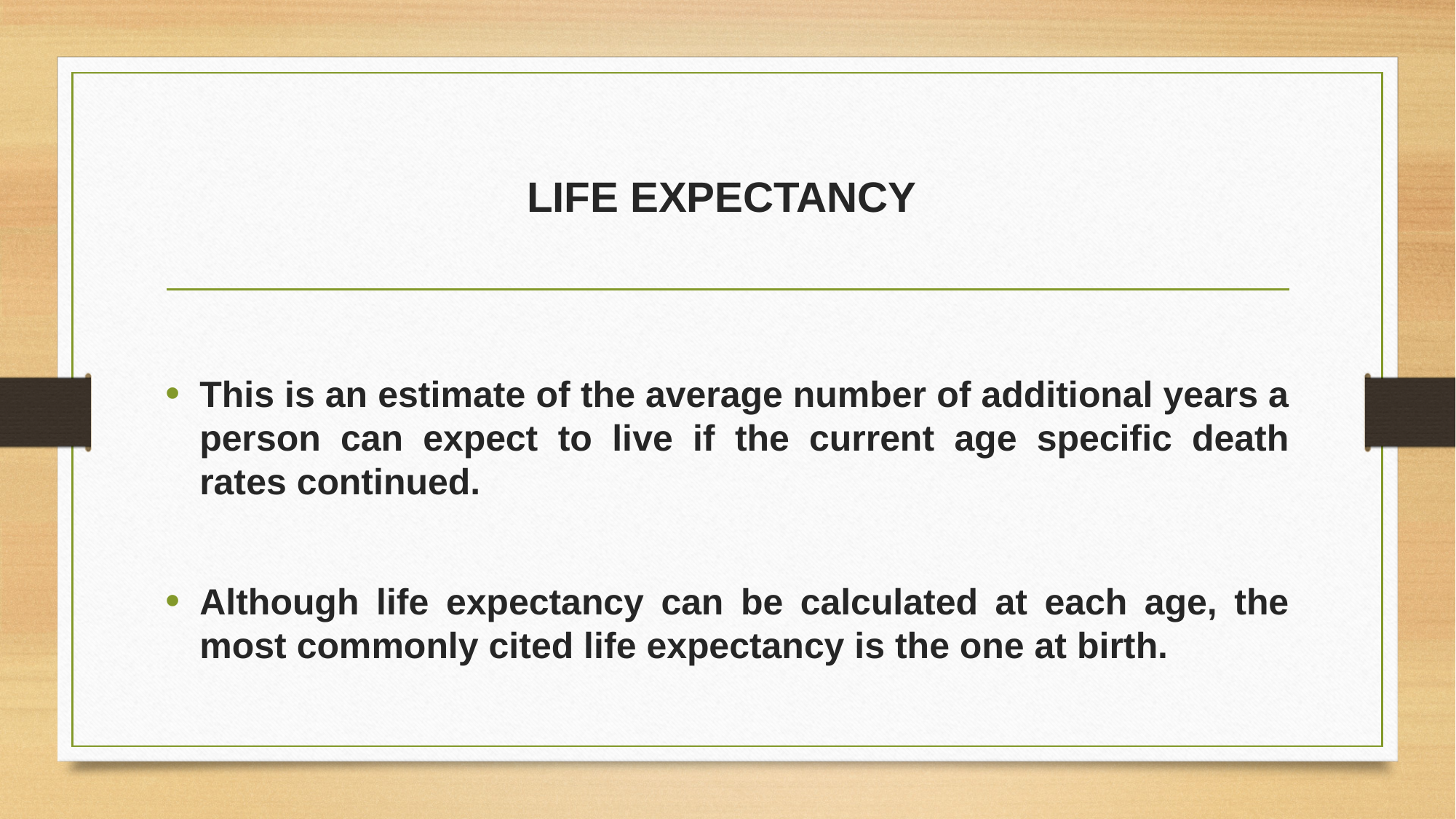

# LIFE EXPECTANCY

This is an estimate of the average number of additional years a person can expect to live if the current age specific death rates continued.

Although life expectancy can be calculated at each age, the most commonly cited life expectancy is the one at birth.